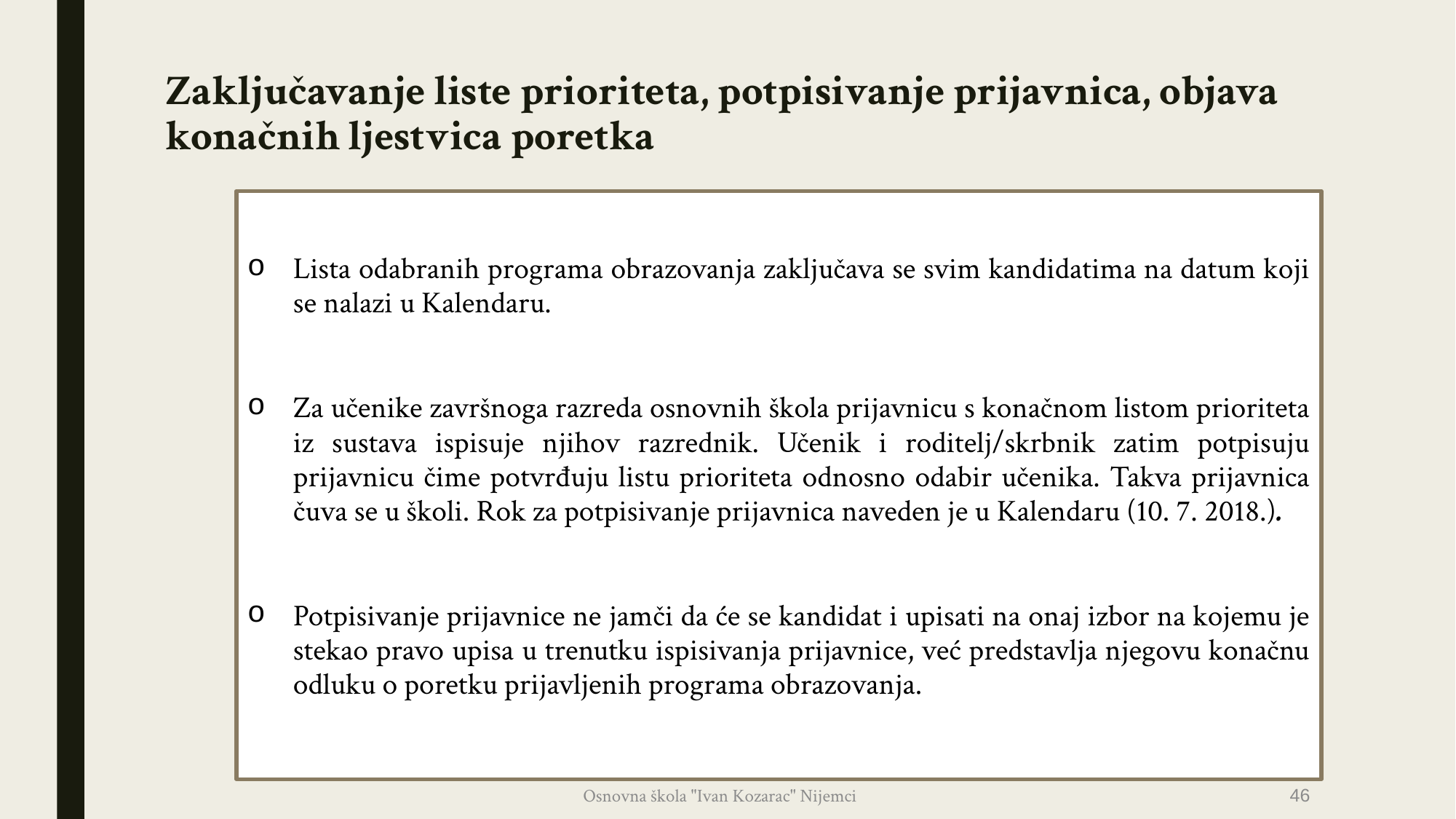

# Zaključavanje liste prioriteta, potpisivanje prijavnica, objava konačnih ljestvica poretka

Lista odabranih programa obrazovanja zaključava se svim kandidatima na datum koji se nalazi u Kalendaru.

Za učenike završnoga razreda osnovnih škola prijavnicu s konačnom listom prioriteta iz sustava ispisuje njihov razrednik. Učenik i roditelj/skrbnik zatim potpisuju prijavnicu čime potvrđuju listu prioriteta odnosno odabir učenika. Takva prijavnica čuva se u školi. Rok za potpisivanje prijavnica naveden je u Kalendaru (10. 7. 2018.).

Potpisivanje prijavnice ne jamči da će se kandidat i upisati na onaj izbor na kojemu je stekao pravo upisa u trenutku ispisivanja prijavnice, već predstavlja njegovu konačnu odluku o poretku prijavljenih programa obrazovanja.

Osnovna škola "Ivan Kozarac" Nijemci
46